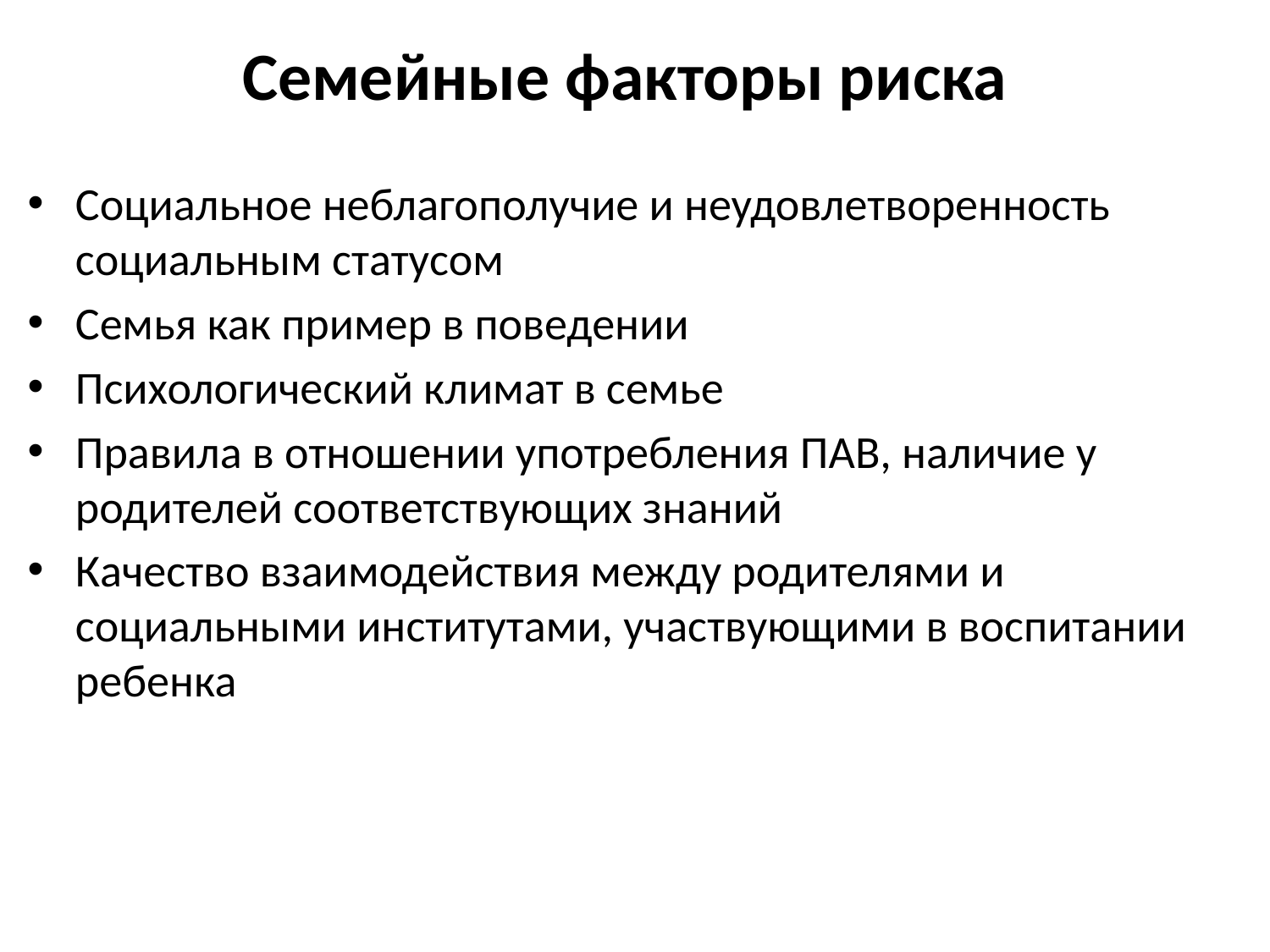

# Семейные факторы риска
Социальное неблагополучие и неудовлетворенность социальным статусом
Семья как пример в поведении
Психологический климат в семье
Правила в отношении употребления ПАВ, наличие у родителей соответствующих знаний
Качество взаимодействия между родителями и социальными институтами, участвующими в воспитании ребенка